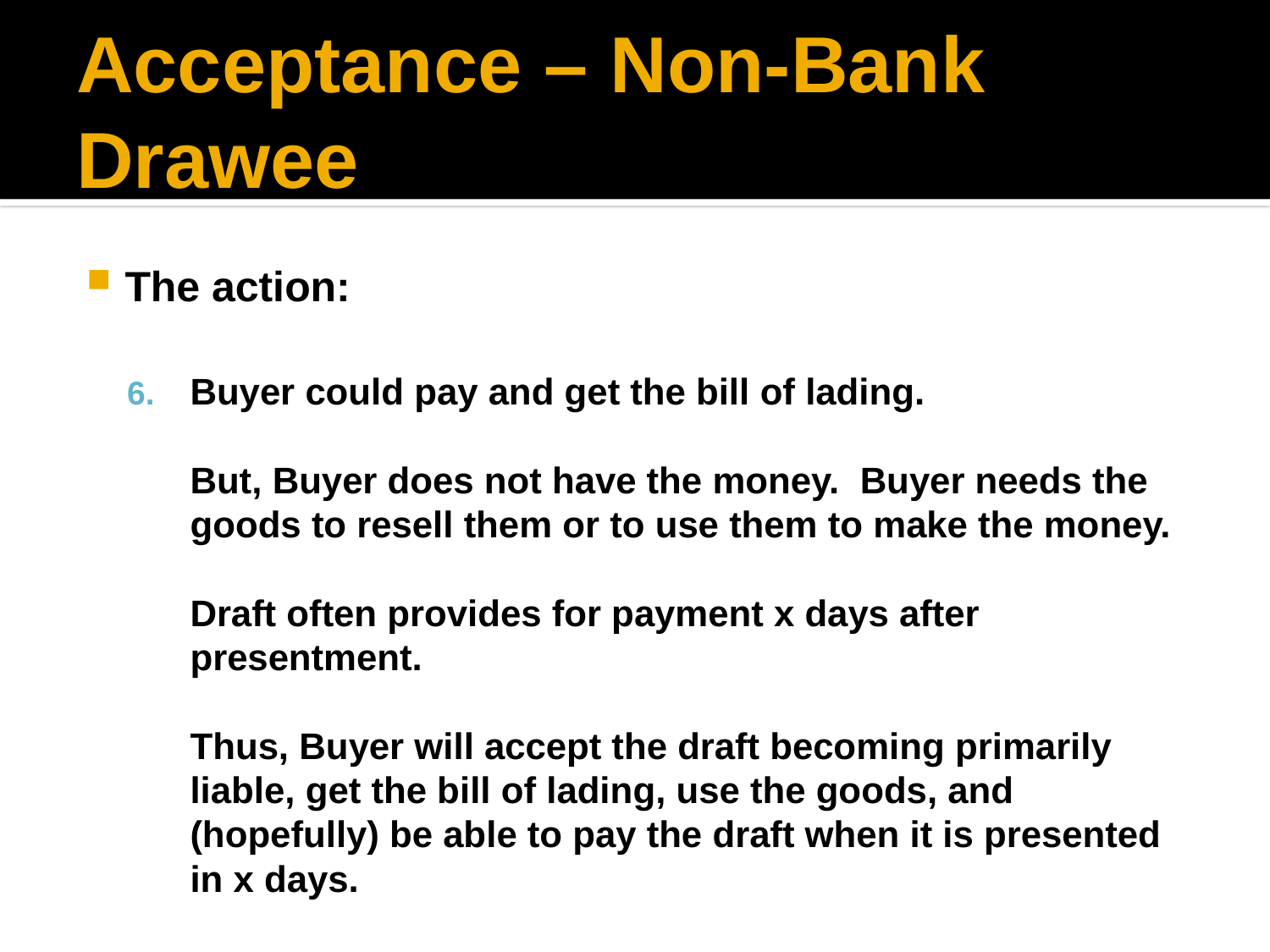

# Acceptance – Non-Bank Drawee
The action:

Buyer could pay and get the bill of lading.
But, Buyer does not have the money.  Buyer needs the goods to resell them or to use them to make the money.
Draft often provides for payment x days after presentment.
Thus, Buyer will accept the draft becoming primarily liable, get the bill of lading, use the goods, and (hopefully) be able to pay the draft when it is presented in x days.